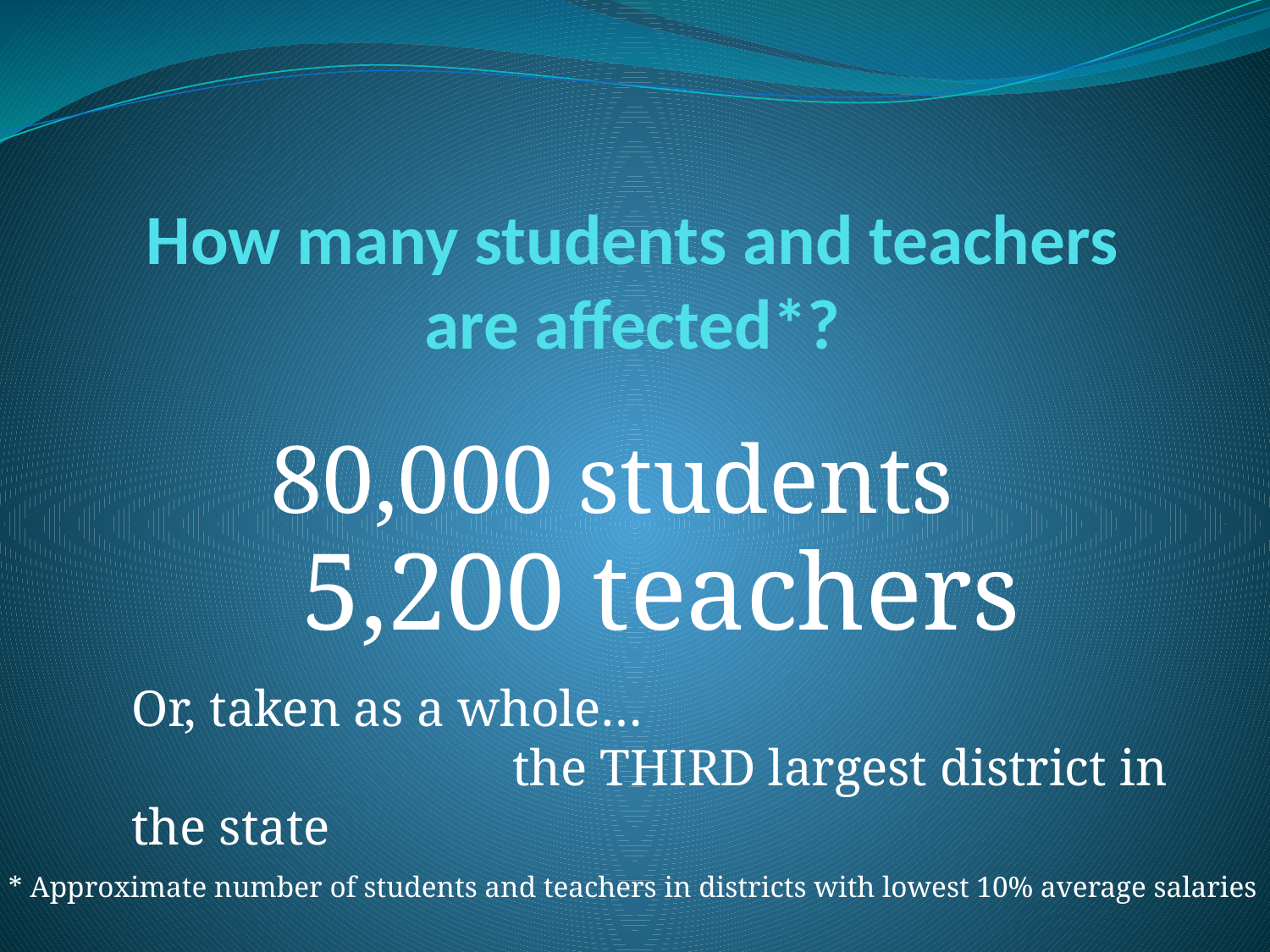

# How many students and teachers are affected*?
 80,000 students

 5,200 teachers
Or, taken as a whole…
			the THIRD largest district in the state
* Approximate number of students and teachers in districts with lowest 10% average salaries